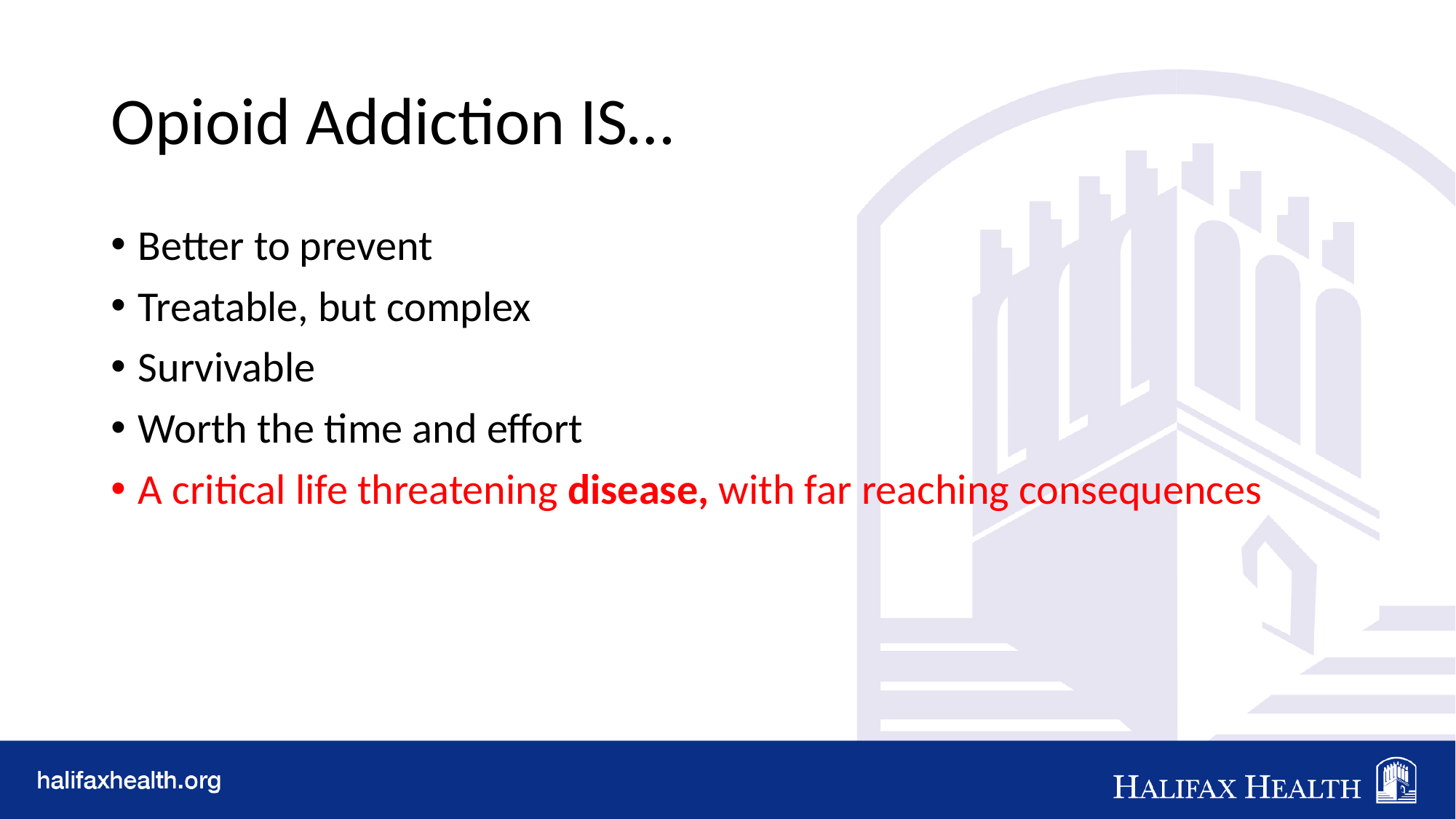

# Opioid Addiction IS…
Better to prevent
Treatable, but complex
Survivable
Worth the time and effort
A critical life threatening disease, with far reaching consequences